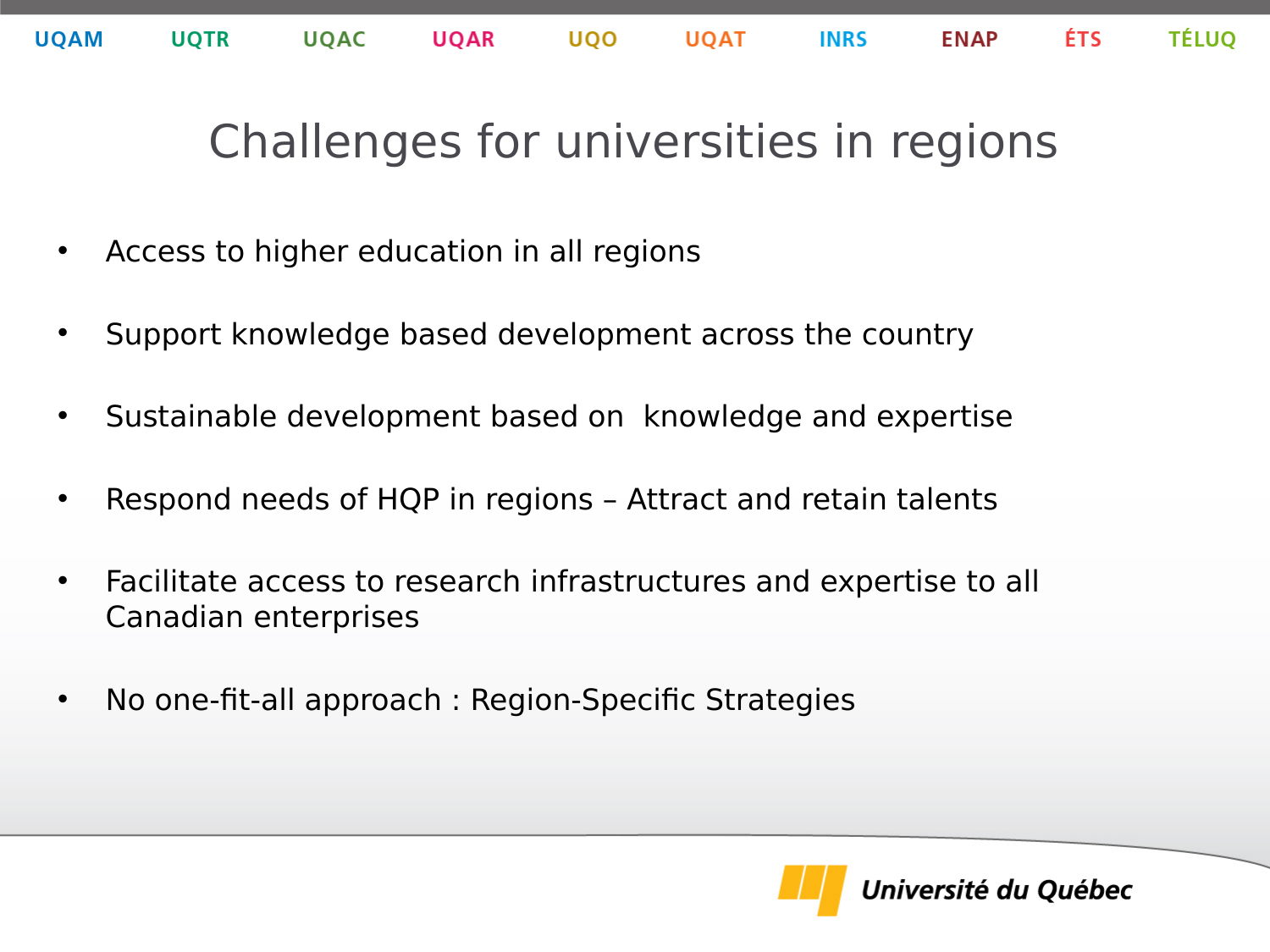

# Challenges for universities in regions
Access to higher education in all regions

Support knowledge based development across the country

Sustainable development based on  knowledge and expertise

Respond needs of HQP in regions – Attract and retain talents

Facilitate access to research infrastructures and expertise to all Canadian enterprises

No one-fit-all approach : Region-Specific Strategies